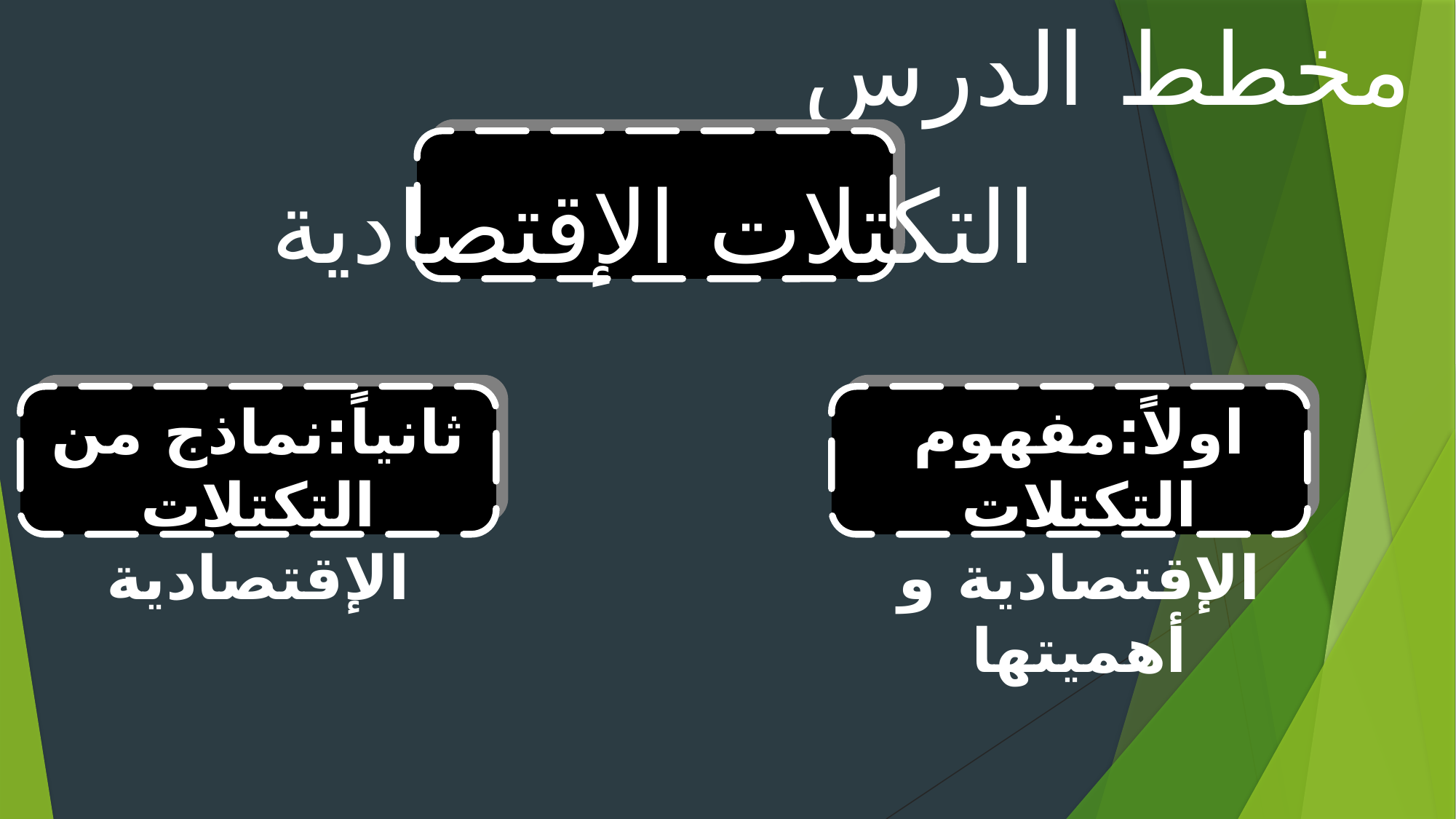

# مخطط الدرس

التكتلات الإقتصادية

ثانياً:نماذج من التكتلات الإقتصادية
اولاً:مفهوم التكتلات الإقتصادية و أهميتها